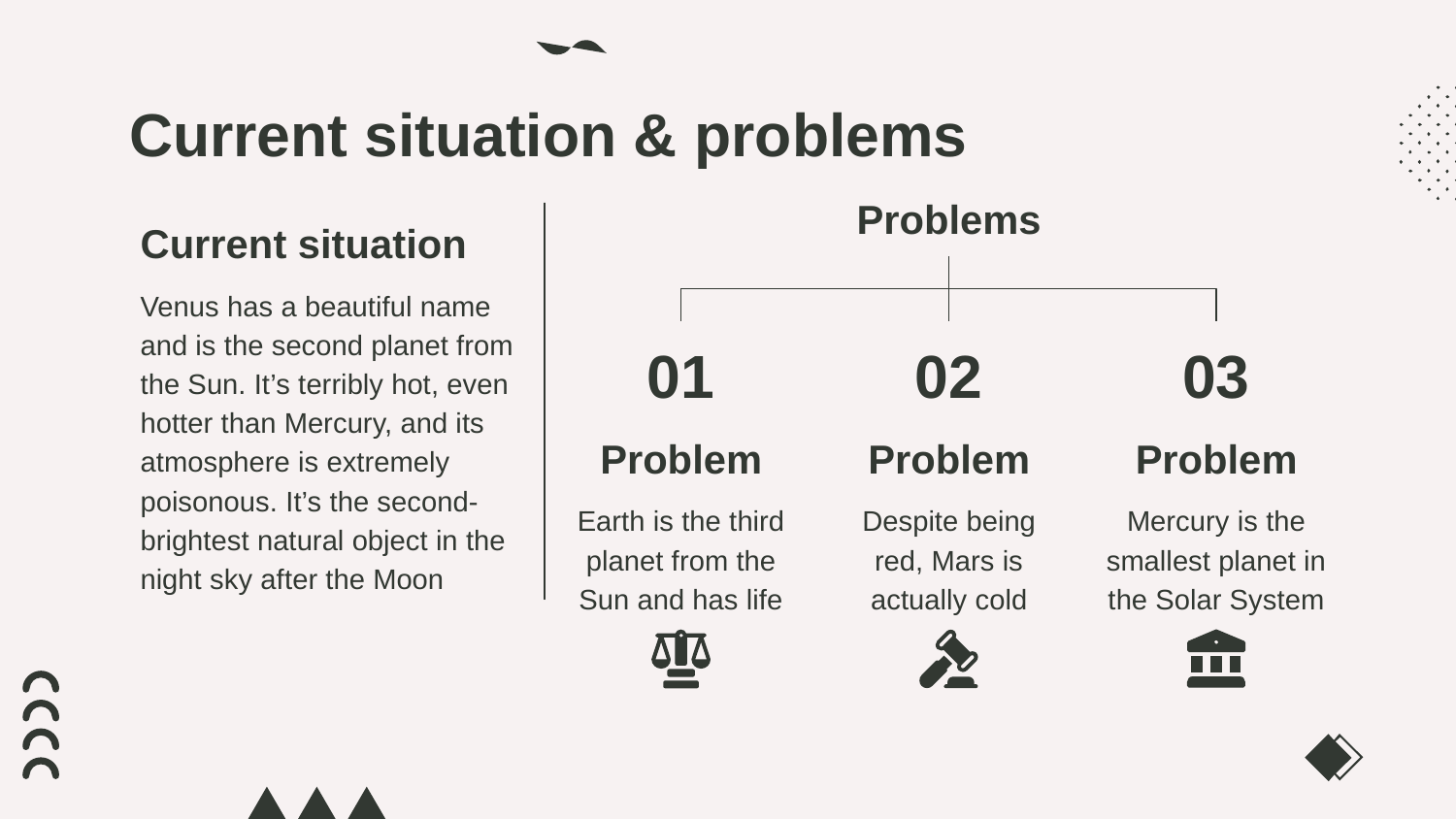

# Current situation & problems
Problems
Current situation
Venus has a beautiful name and is the second planet from the Sun. It’s terribly hot, even hotter than Mercury, and its atmosphere is extremely poisonous. It’s the second-brightest natural object in the night sky after the Moon
02
01
03

Problem
Problem
Problem
Earth is the third planet from the Sun and has life
Despite being red, Mars is actually cold
Mercury is the smallest planet in the Solar System